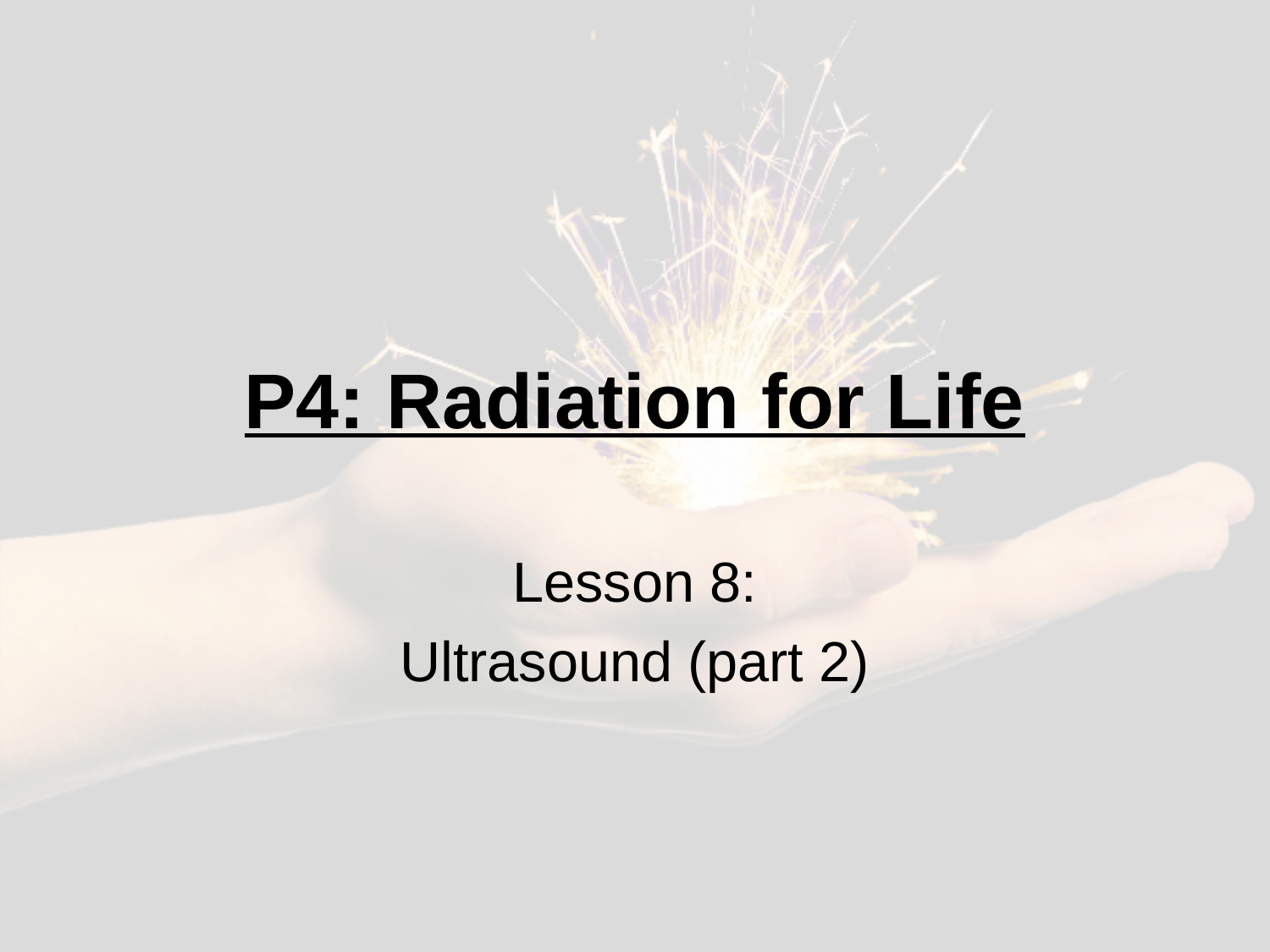

# P4: Radiation for Life
Lesson 8:
Ultrasound (part 2)